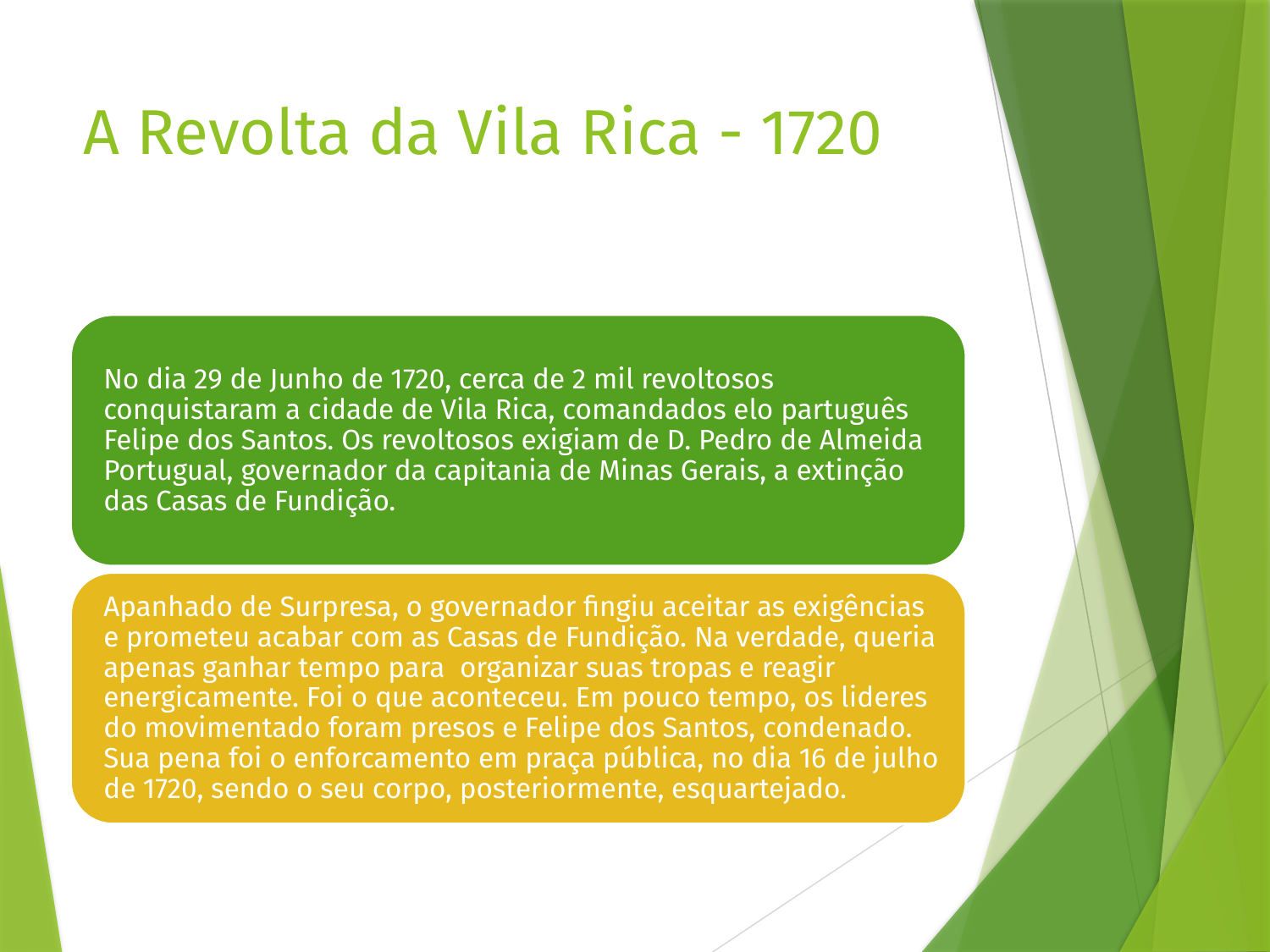

# A Revolta da Vila Rica - 1720
No dia 29 de Junho de 1720, cerca de 2 mil revoltosos conquistaram a cidade de Vila Rica, comandados elo partuguês Felipe dos Santos. Os revoltosos exigiam de D. Pedro de Almeida Portugual, governador da capitania de Minas Gerais, a extinção das Casas de Fundição.
Apanhado de Surpresa, o governador fingiu aceitar as exigências e prometeu acabar com as Casas de Fundição. Na verdade, queria apenas ganhar tempo para  organizar suas tropas e reagir energicamente. Foi o que aconteceu. Em pouco tempo, os lideres do movimentado foram presos e Felipe dos Santos, condenado. Sua pena foi o enforcamento em praça pública, no dia 16 de julho de 1720, sendo o seu corpo, posteriormente, esquartejado.